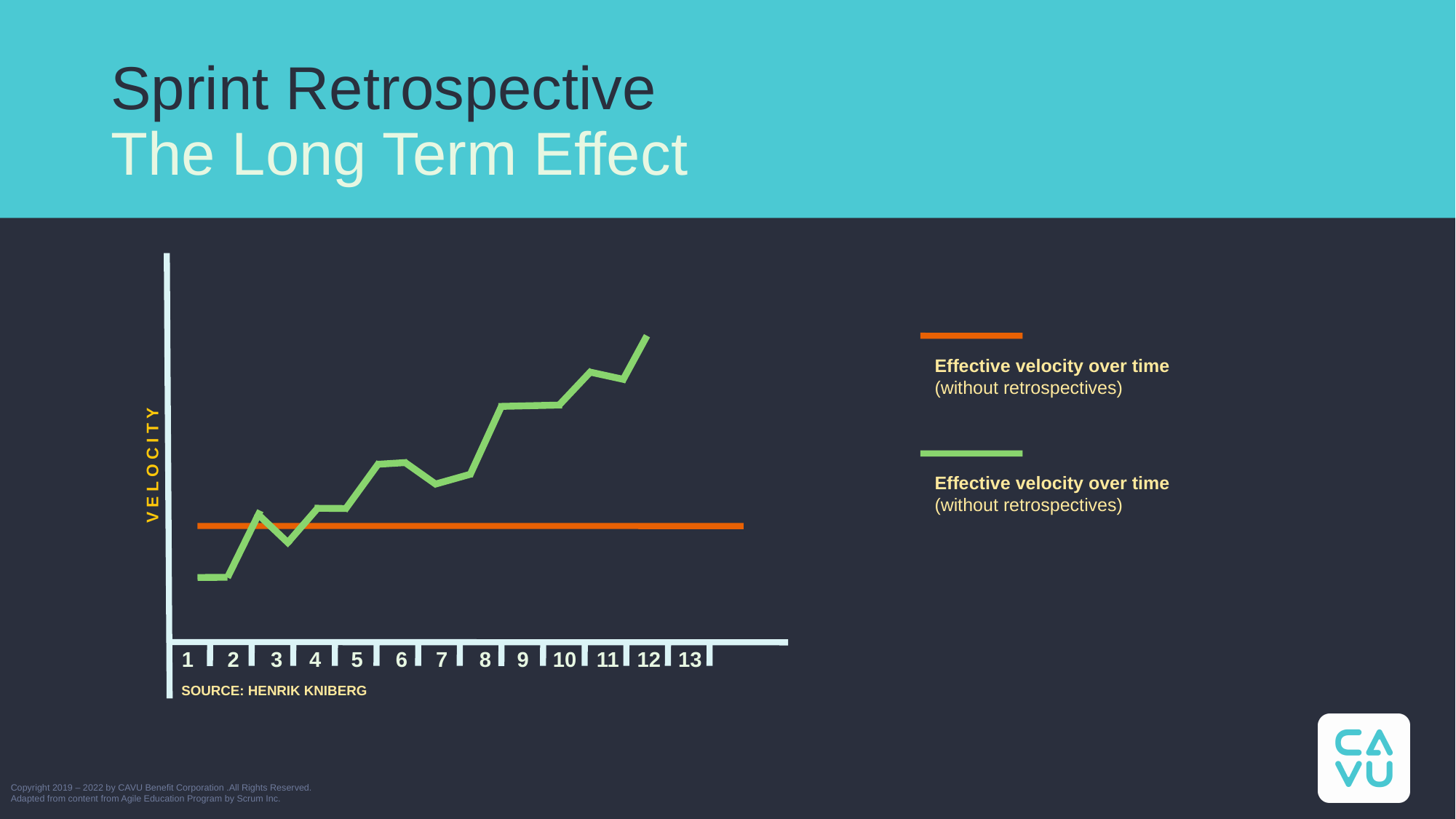

# Sprint Retrospective The Long Term Effect

VELOCITY

1
2
3
4
5
6
7
8
9
10
11
12
13

Effective velocity over time
(without retrospectives)

Effective velocity over time
(without retrospectives)

SOURCE: HENRIK KNIBERG